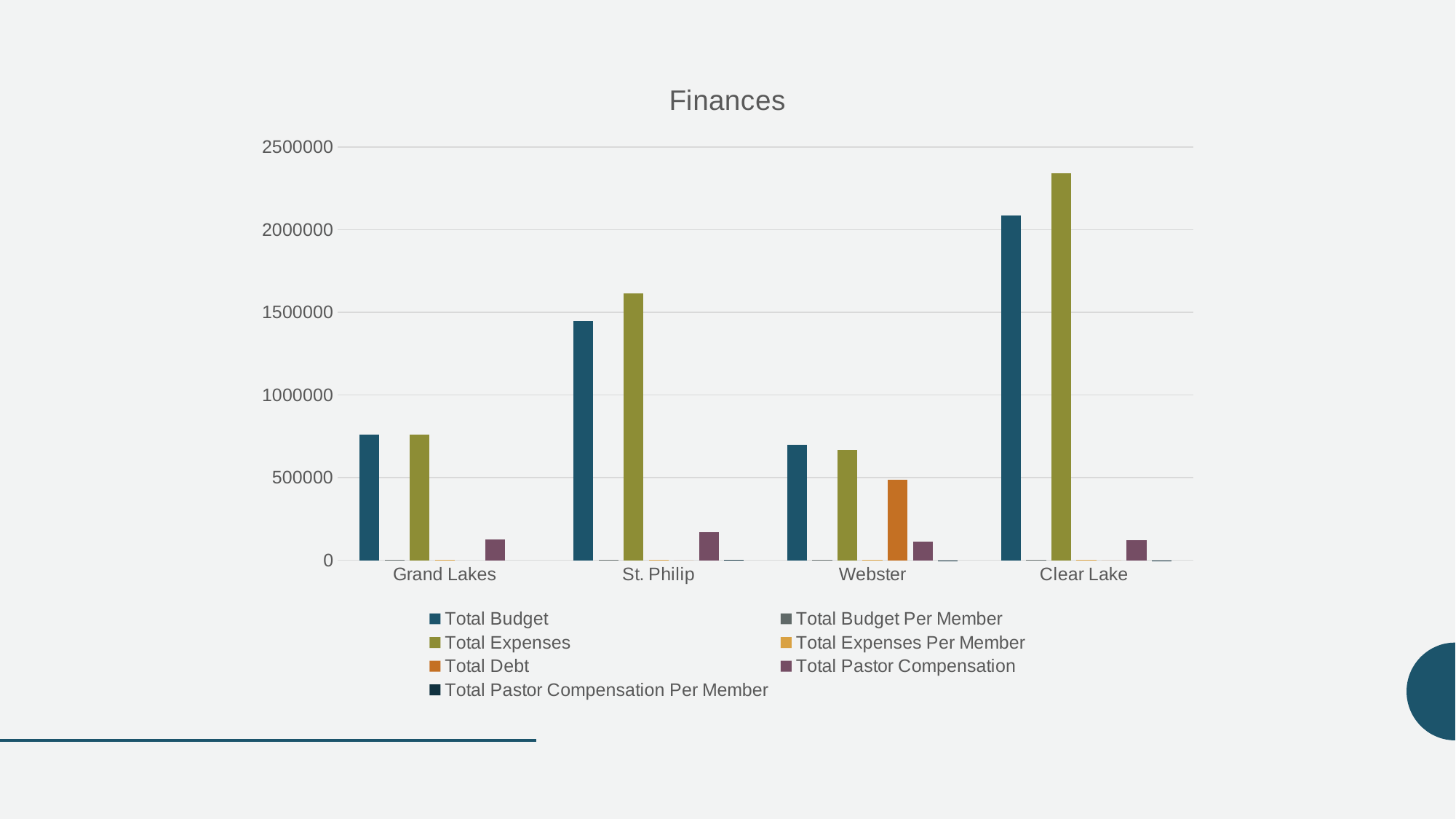

### Chart: Finances

| Category | Total Budget | Total Budget Per Member | Total Expenses | Total Expenses Per Member | Total Debt | Total Pastor Compensation | Total Pastor Compensation Per Member |
|---|---|---|---|---|---|---|---|
| Grand Lakes | 758000.0 | 1489.19 | 759248.0 | 1491.6464 | None | 125786.0 | None |
| St. Philip | 1446600.0 | 2515.82 | 1614000.0 | 2806.95 | 0.0 | 169323.0 | 294.47 |
| Webster | 700000.0 | 1377.95 | 668073.0 | 1315.1 | 488000.0 | 113294.0 | 223.01 |
| Clear Lake  | 2087000.0 | 2060.21 | 2342027.0 | 2311.97 | 0.0 | 123182.0 | 121.6011 |